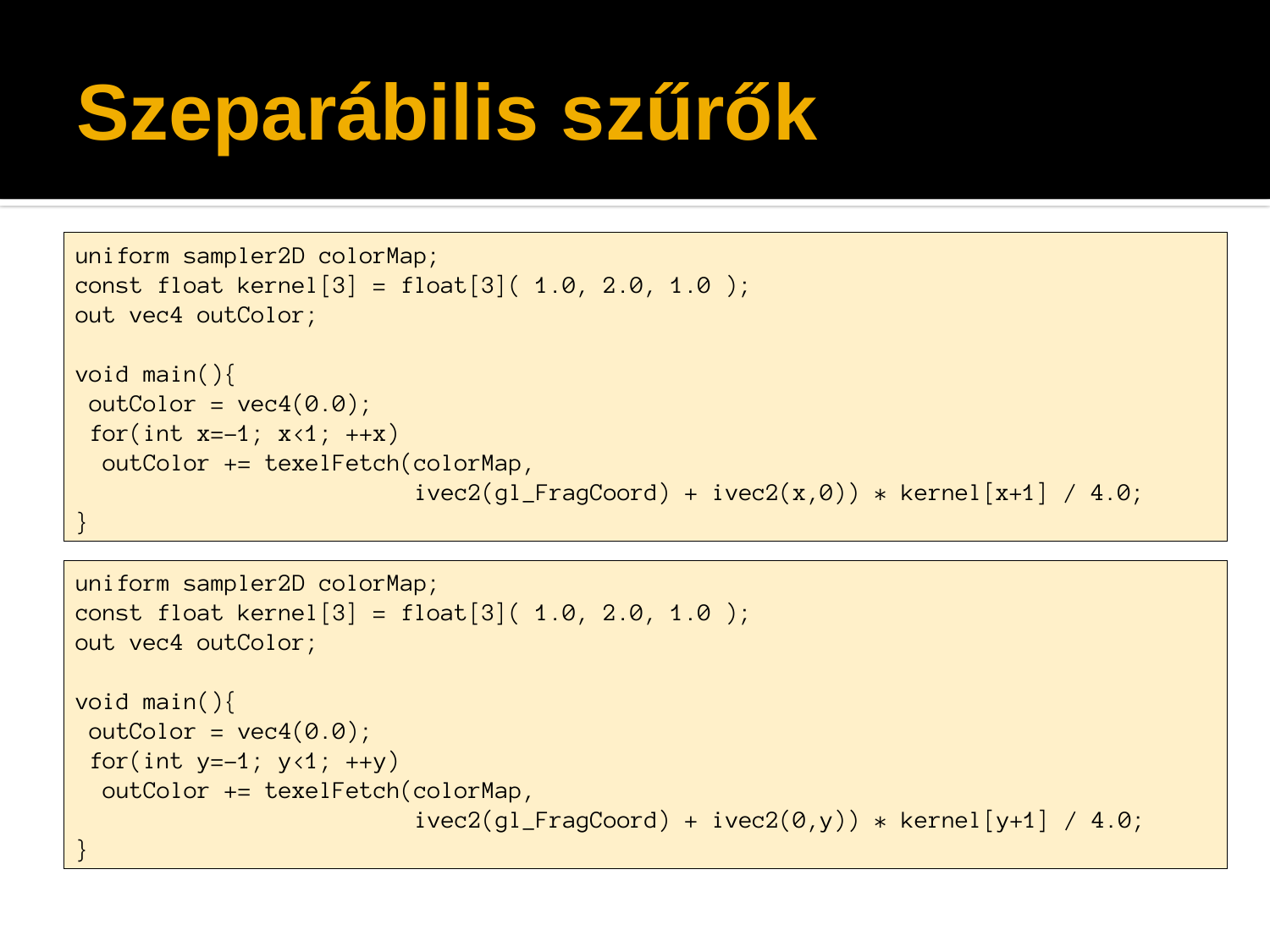

# Szeparábilis szűrők
uniform sampler2D colorMap;
const float kernel[3] = float[3]( 1.0, 2.0, 1.0 );
out vec4 outColor;

void main(){
 outColor = vec4(0.0);
 for(int x=-1; x<1; ++x)
  outColor += texelFetch(colorMap,
                         ivec2(gl_FragCoord) + ivec2(x,0)) * kernel[x+1] / 4.0;
}
uniform sampler2D colorMap;
const float kernel[3] = float[3]( 1.0, 2.0, 1.0 );
out vec4 outColor;

void main(){
 outColor = vec4(0.0);
 for(int y=-1; y<1; ++y)
  outColor += texelFetch(colorMap,
                         ivec2(gl_FragCoord) + ivec2(0,y)) * kernel[y+1] / 4.0;
}